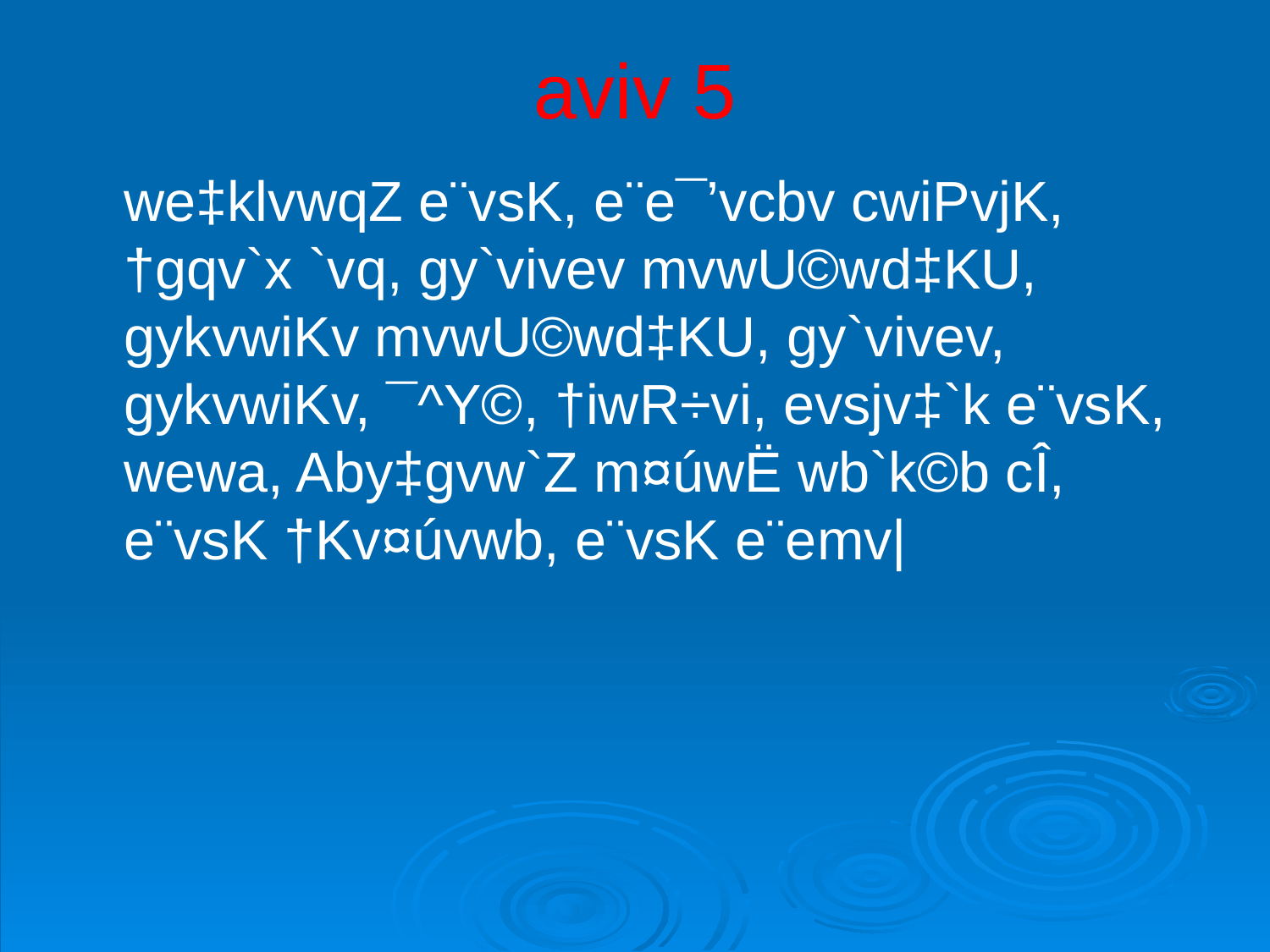

# aviv 5
	we‡klvwqZ e¨vsK, e¨e¯’vcbv cwiPvjK, †gqv`x `vq, gy`vivev mvwU©wd‡KU, gykvwiKv mvwU©wd‡KU, gy`vivev, gykvwiKv, ¯^Y©, †iwR÷vi, evsjv‡`k e¨vsK, wewa, Aby‡gvw`Z m¤úwË wb`k©b cÎ, e¨vsK †Kv¤úvwb, e¨vsK e¨emv|